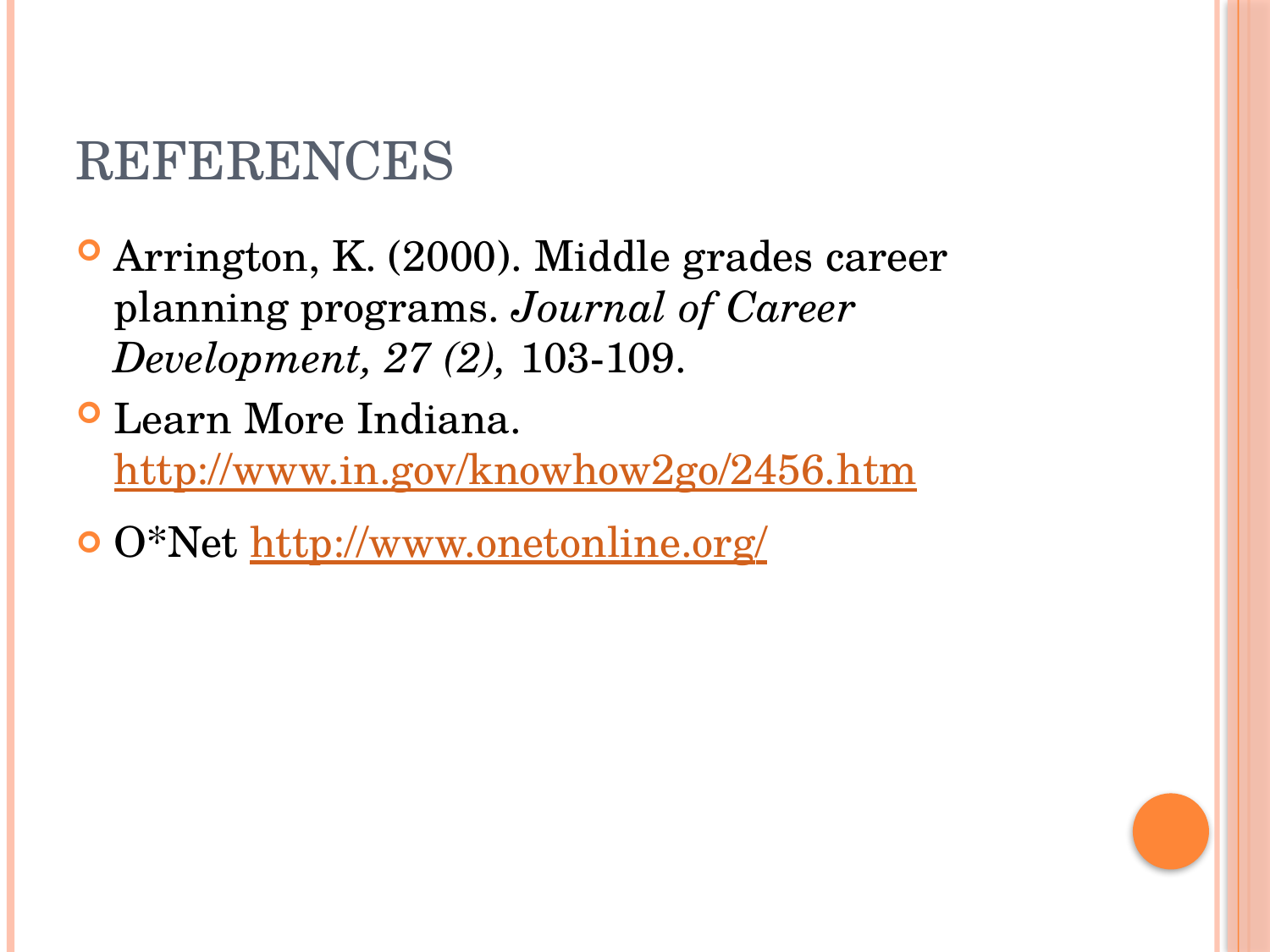

# References
Arrington, K. (2000). Middle grades career planning programs. Journal of Career Development, 27 (2), 103-109.
Learn More Indiana. http://www.in.gov/knowhow2go/2456.htm
O*Net http://www.onetonline.org/